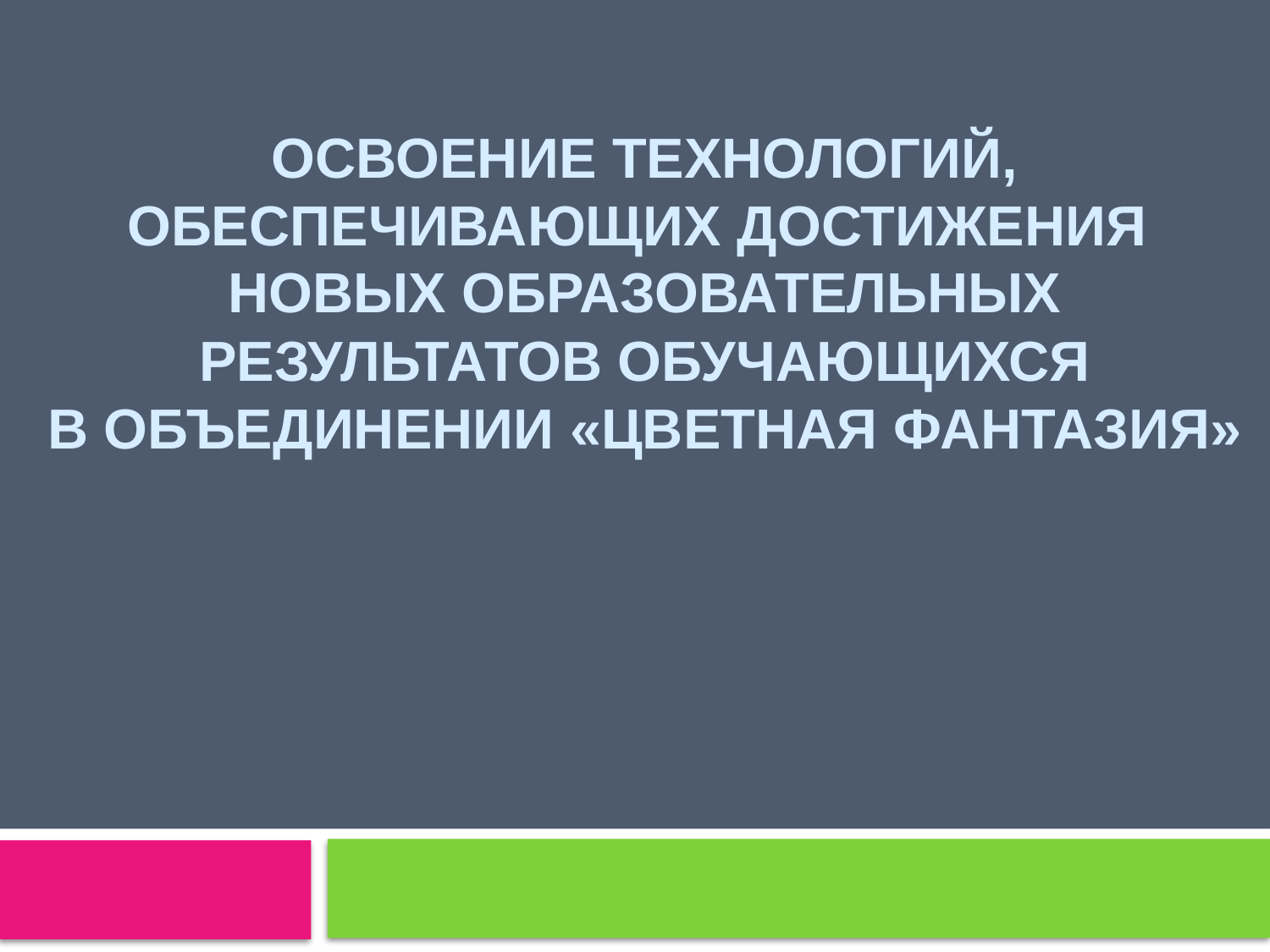

# Освоение технологий, обеспечивающих достижения  новых образовательных результатов обучающихся в объединении «Цветная фантазия»